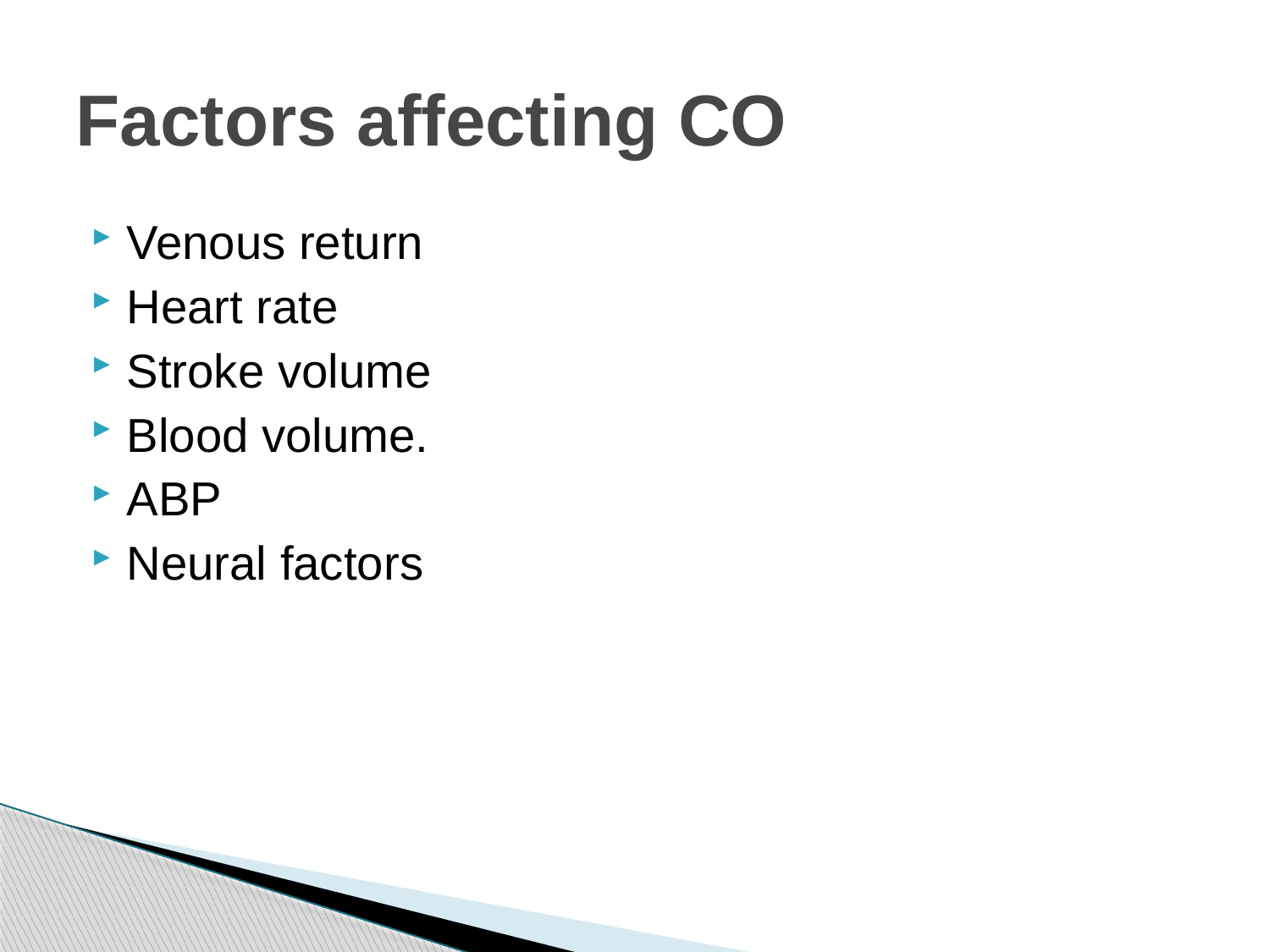

# Factors affecting CO
Venous return
Heart rate
Stroke volume
Blood volume.
ABP
Neural factors